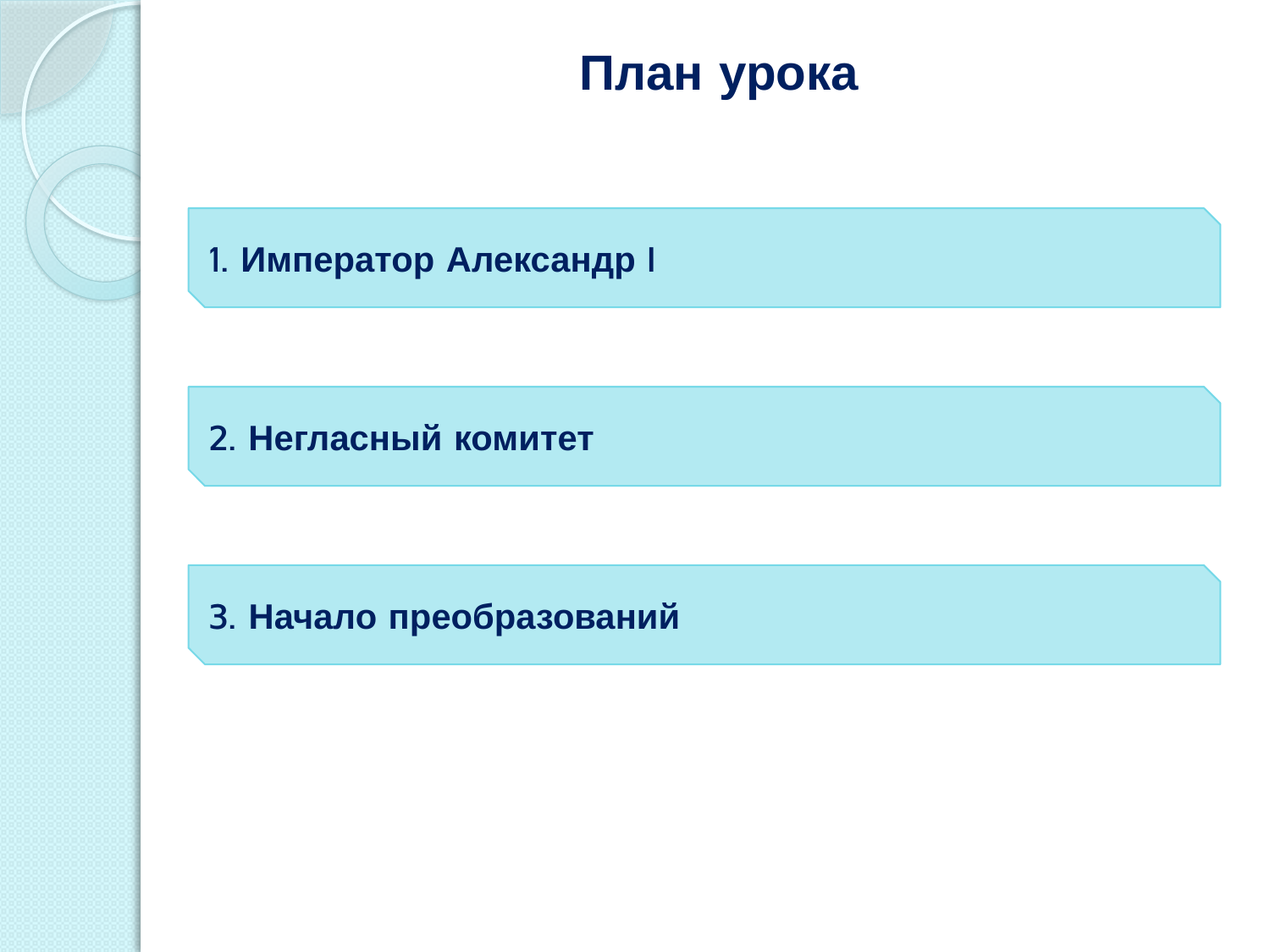

# План урока
1. Император Александр I
2. Негласный комитет
3. Начало преобразований